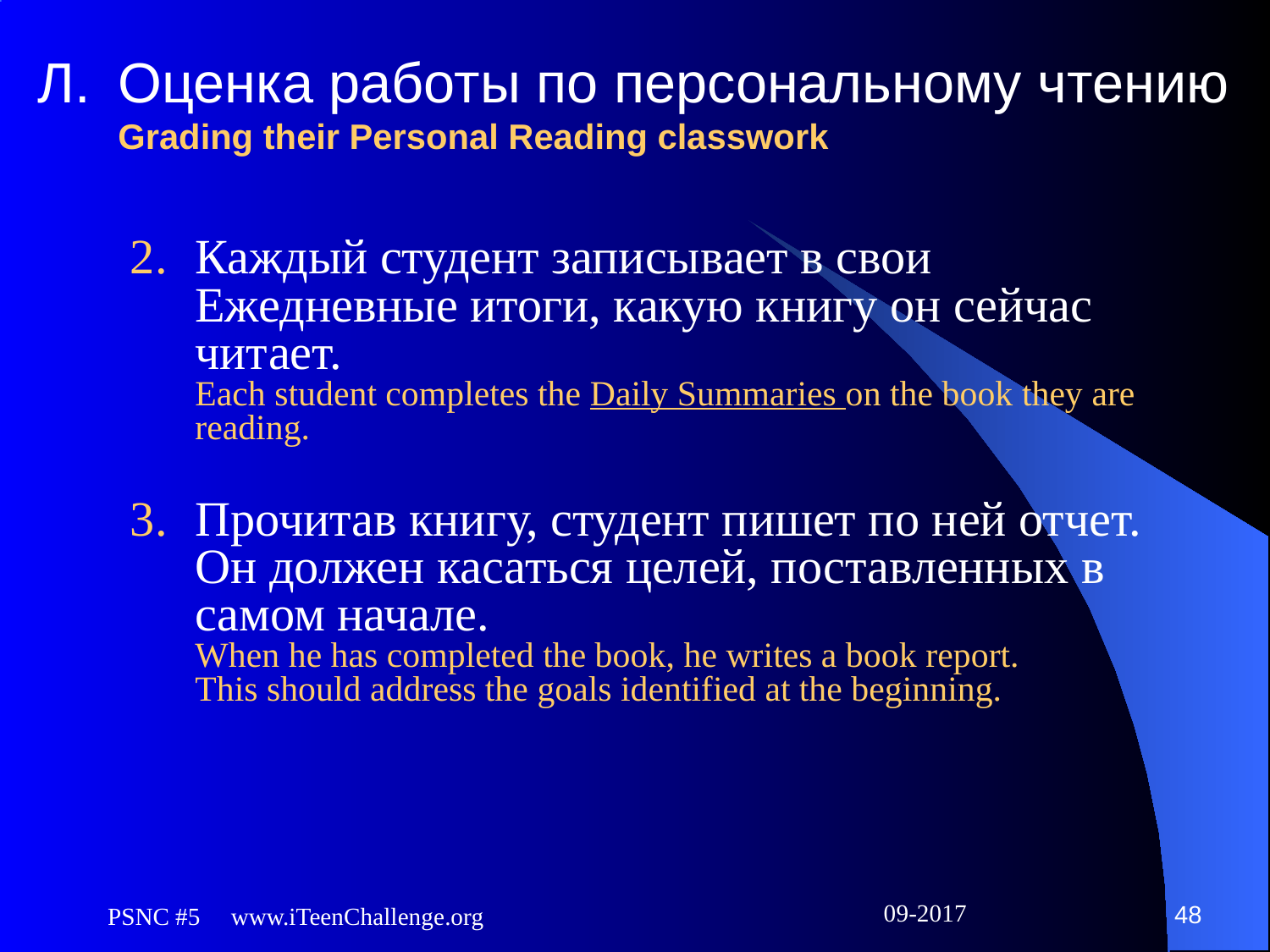

# Л. 	Оценка работы по персональному чтению Grading their Personal Reading classwork
2. 	Каждый студент записывает в свои Ежедневные итоги, какую книгу он сейчас читает.
Each student completes the Daily Summaries on the book they are reading.
3. 	Прочитав книгу, студент пишет по ней отчет. Он должен касаться целей, поставленных в самом начале.
When he has completed the book, he writes a book report.
This should address the goals identified at the beginning.

48
PSNC #5     www.iTeenChallenge.org
09-2017